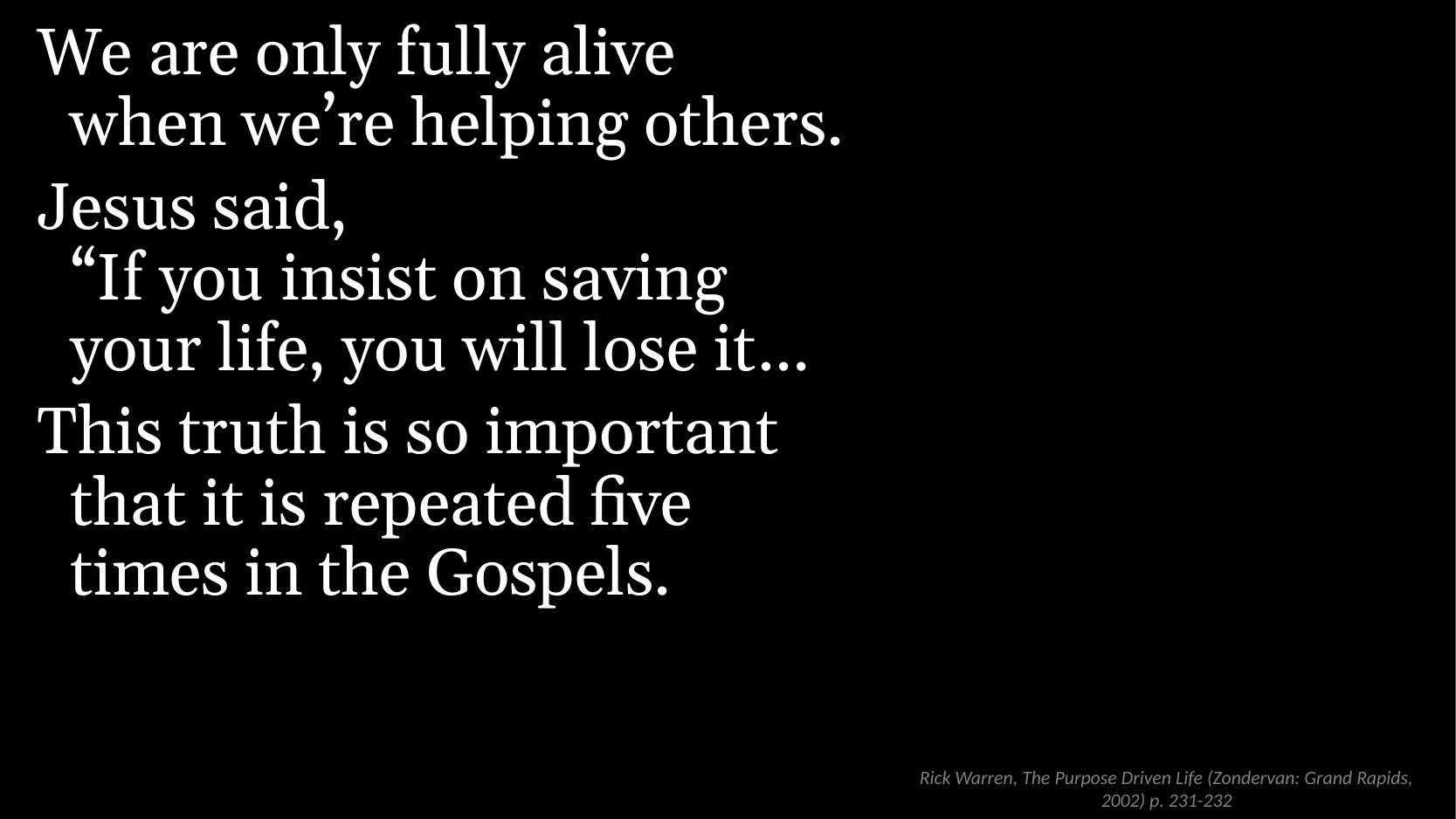

We are only fully alive
when we’re helping others.
Jesus said,
“If you insist on saving your life, you will lose it…
This truth is so important that it is repeated five times in the Gospels.
# Rick Warren, The Purpose Driven Life (Zondervan: Grand Rapids, 2002) p. 231-232